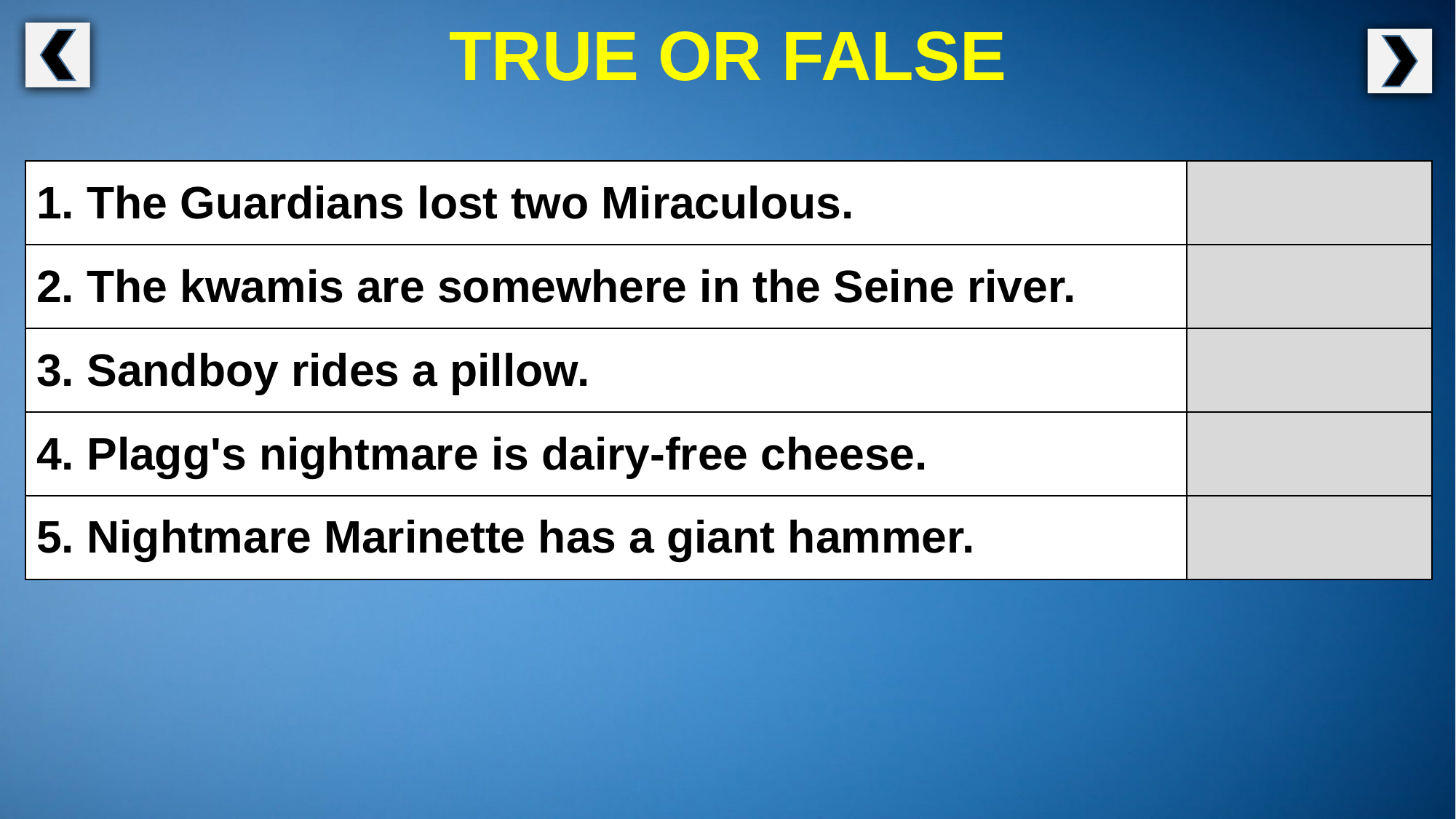

TRUE OR FALSE

| 1. The Guardians lost two Miraculous. |  |
| --- | --- |
| 2. The kwamis are somewhere in the Seine river. |  |
| 3. Sandboy rides a pillow. |  |
| 4. Plagg's nightmare is dairy-free cheese. |  |
| 5. Nightmare Marinette has a giant hammer. |  |